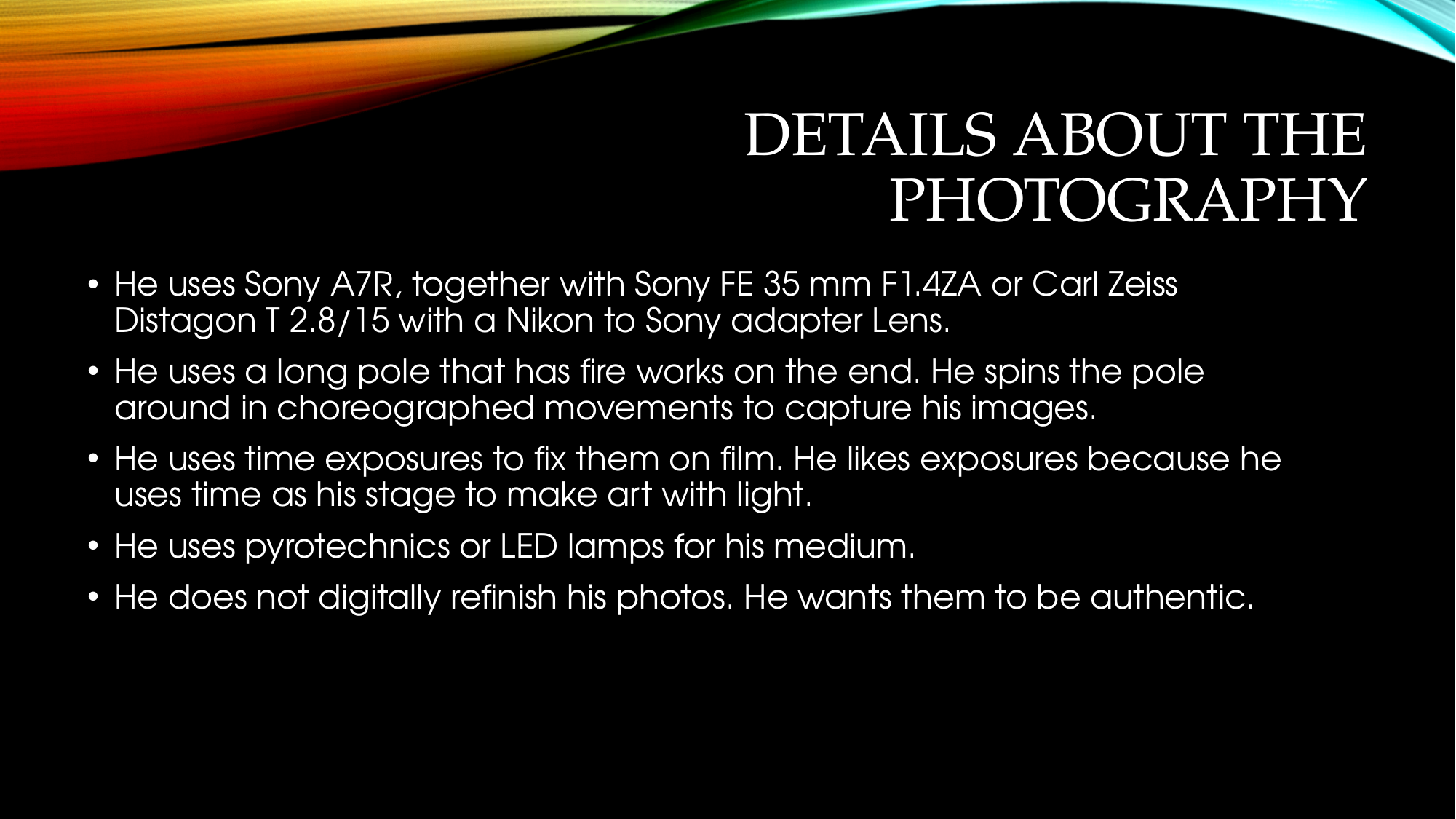

# Details about the photography
He uses Sony A7R, together with Sony FE 35 mm F1.4ZA or Carl Zeiss Distagon T 2.8/15 with a Nikon to Sony adapter Lens.
He uses a long pole that has fire works on the end. He spins the pole around in choreographed movements to capture his images.
He uses time exposures to fix them on film. He likes exposures because he uses time as his stage to make art with light.
He uses pyrotechnics or LED lamps for his medium.
He does not digitally refinish his photos. He wants them to be authentic.